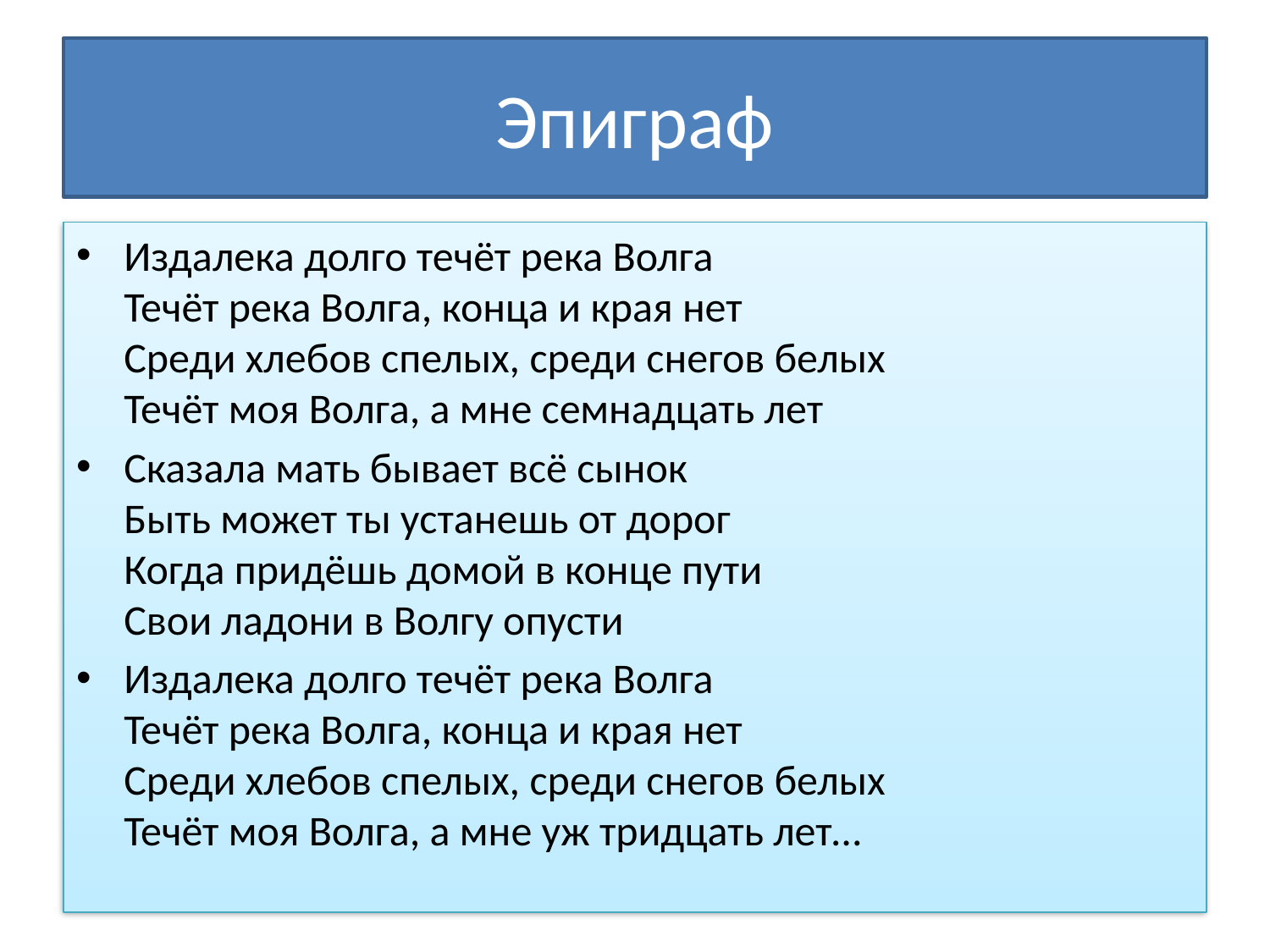

# Эпиграф
Издалека долго течёт река Волга
Течёт река Волга, конца и края нет
Среди хлебов спелых, среди снегов белых
Течёт моя Волга, а мне семнадцать лет
Сказала мать бывает всё сынок
Быть может ты устанешь от дорог
Когда придёшь домой в конце пути
Свои ладони в Волгу опусти
Издалека долго течёт река Волга
Течёт река Волга, конца и края нет
Среди хлебов спелых, среди снегов белых
Течёт моя Волга, а мне уж тридцать лет…